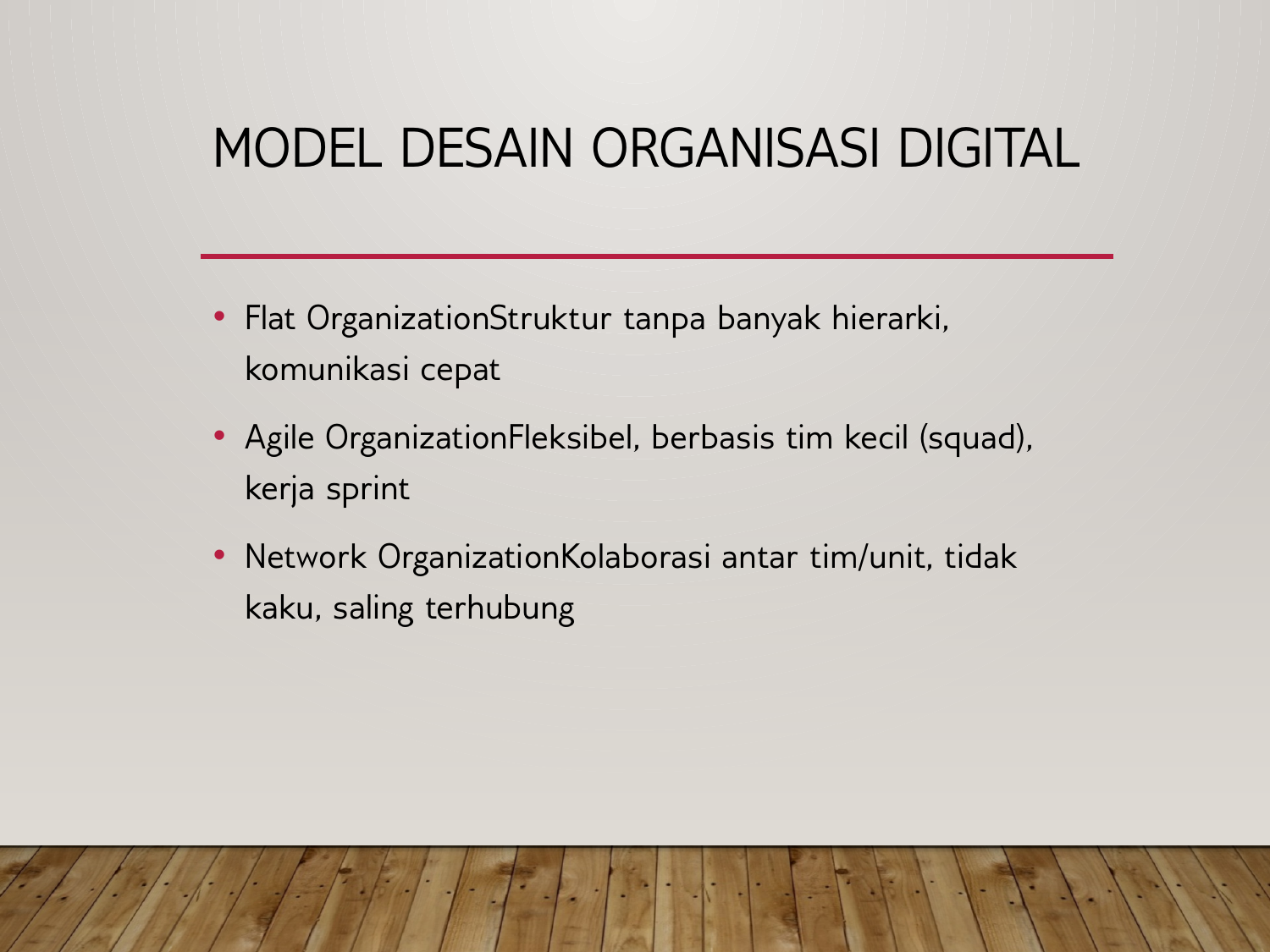

# Model Desain Organisasi Digital
Flat OrganizationStruktur tanpa banyak hierarki, komunikasi cepat
Agile OrganizationFleksibel, berbasis tim kecil (squad), kerja sprint
Network OrganizationKolaborasi antar tim/unit, tidak kaku, saling terhubung